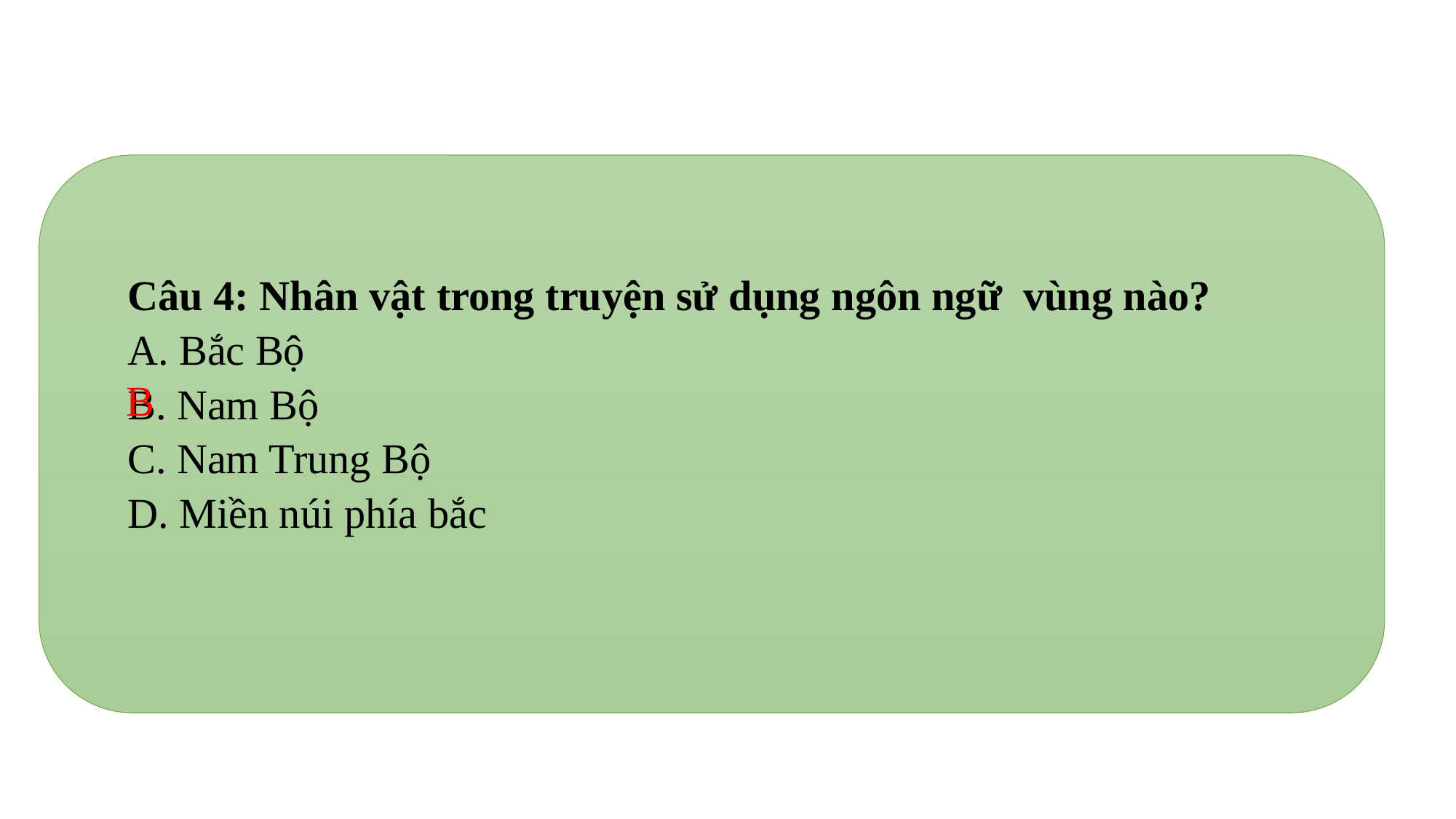

Câu 4: Nhân vật trong truyện sử dụng ngôn ngữ  vùng nào?
A. Bắc Bộ
B. Nam Bộ
C. Nam Trung Bộ
D. Miền núi phía bắc
B